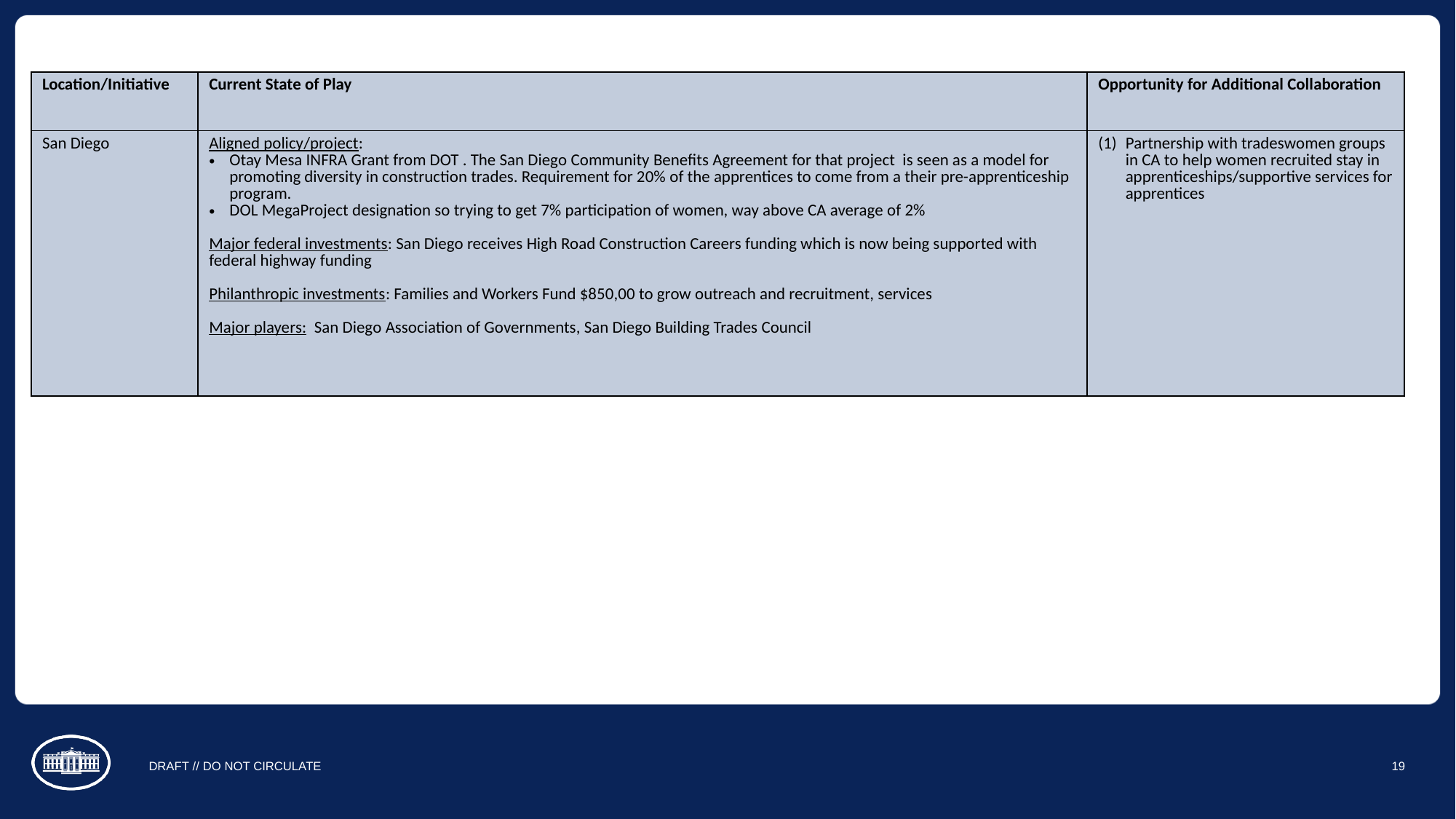

| Location/Initiative | Current State of Play | Opportunity for Additional Collaboration |
| --- | --- | --- |
| San Diego | Aligned policy/project: Otay Mesa INFRA Grant from DOT . The San Diego Community Benefits Agreement for that project is seen as a model for promoting diversity in construction trades. Requirement for 20% of the apprentices to come from a their pre-apprenticeship program. DOL MegaProject designation so trying to get 7% participation of women, way above CA average of 2% Major federal investments: San Diego receives High Road Construction Careers funding which is now being supported with federal highway funding Philanthropic investments: Families and Workers Fund $850,00 to grow outreach and recruitment, services Major players: San Diego Association of Governments, San Diego Building Trades Council | Partnership with tradeswomen groups in CA to help women recruited stay in apprenticeships/supportive services for apprentices |

#
DRAFT // DO NOT CIRCULATE
19